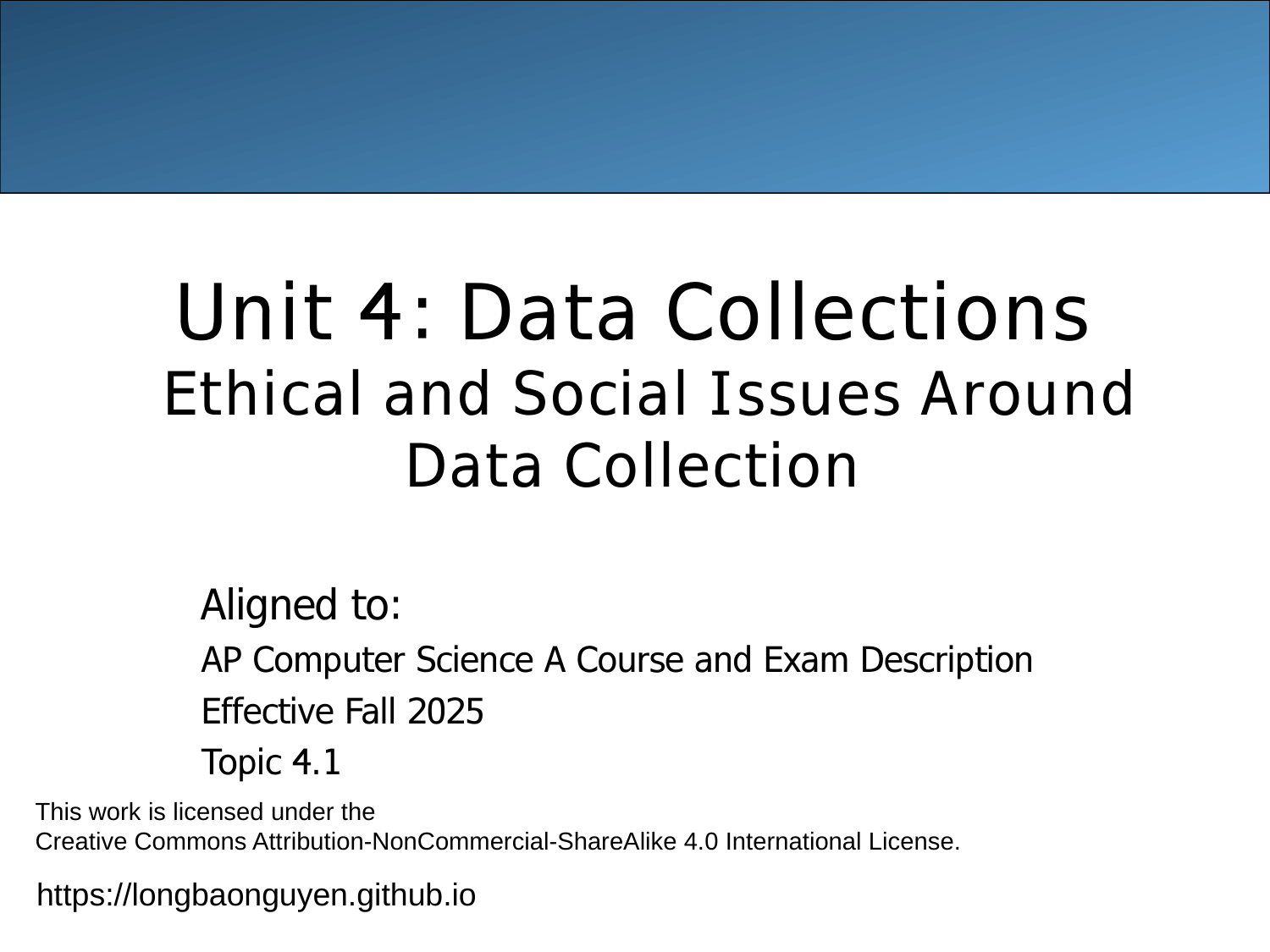

# Unit 4: Data Collections Ethical and Social Issues Around Data Collection
Aligned to:
AP Computer Science A Course and Exam Description
Effective Fall 2025
Topic 4.1

This work is licensed under the
Creative Commons Attribution-NonCommercial-ShareAlike 4.0 International License.

https://longbaonguyen.github.io